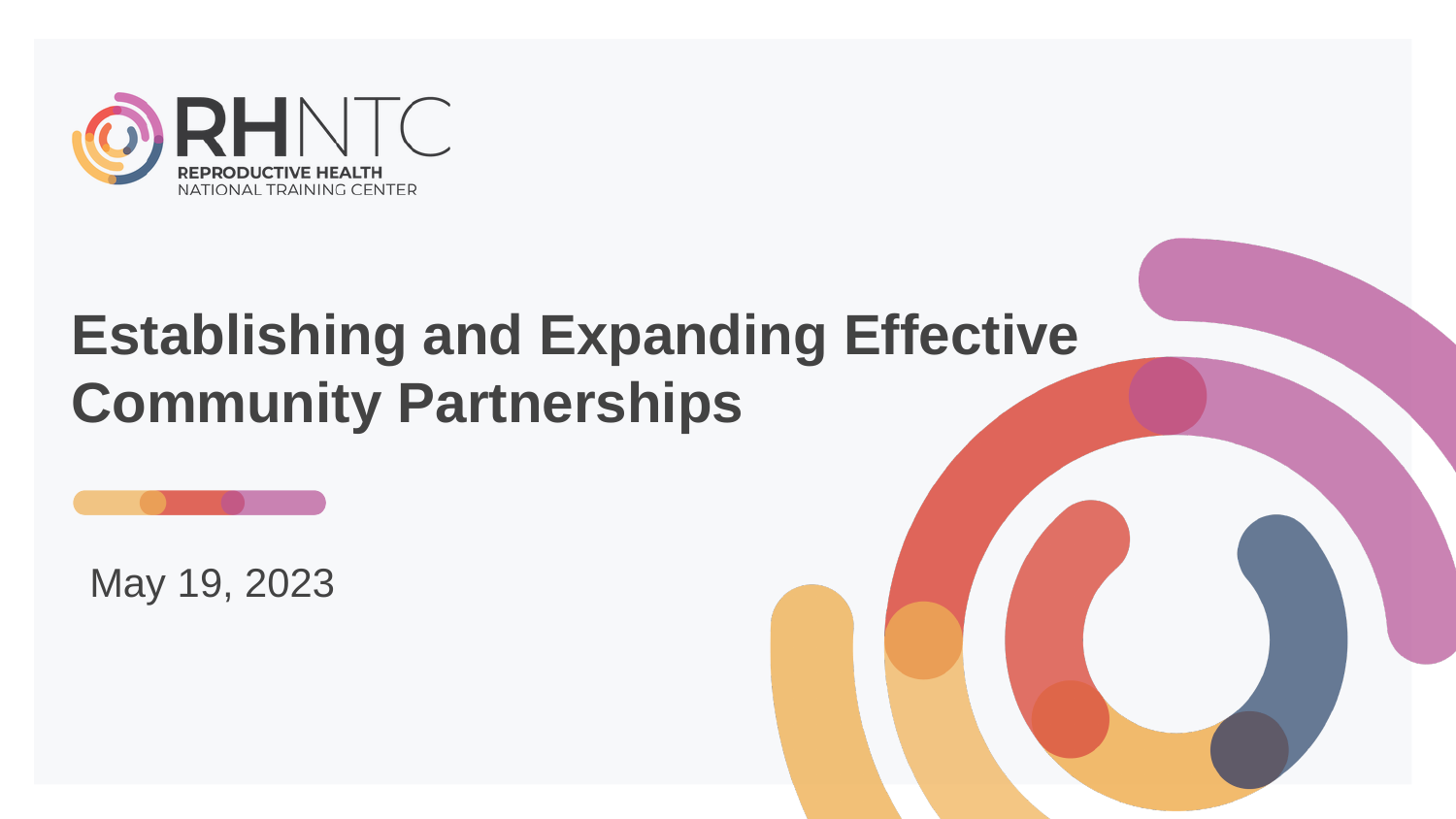

# Establishing and Expanding Effective Community Partnerships
May 19, 2023